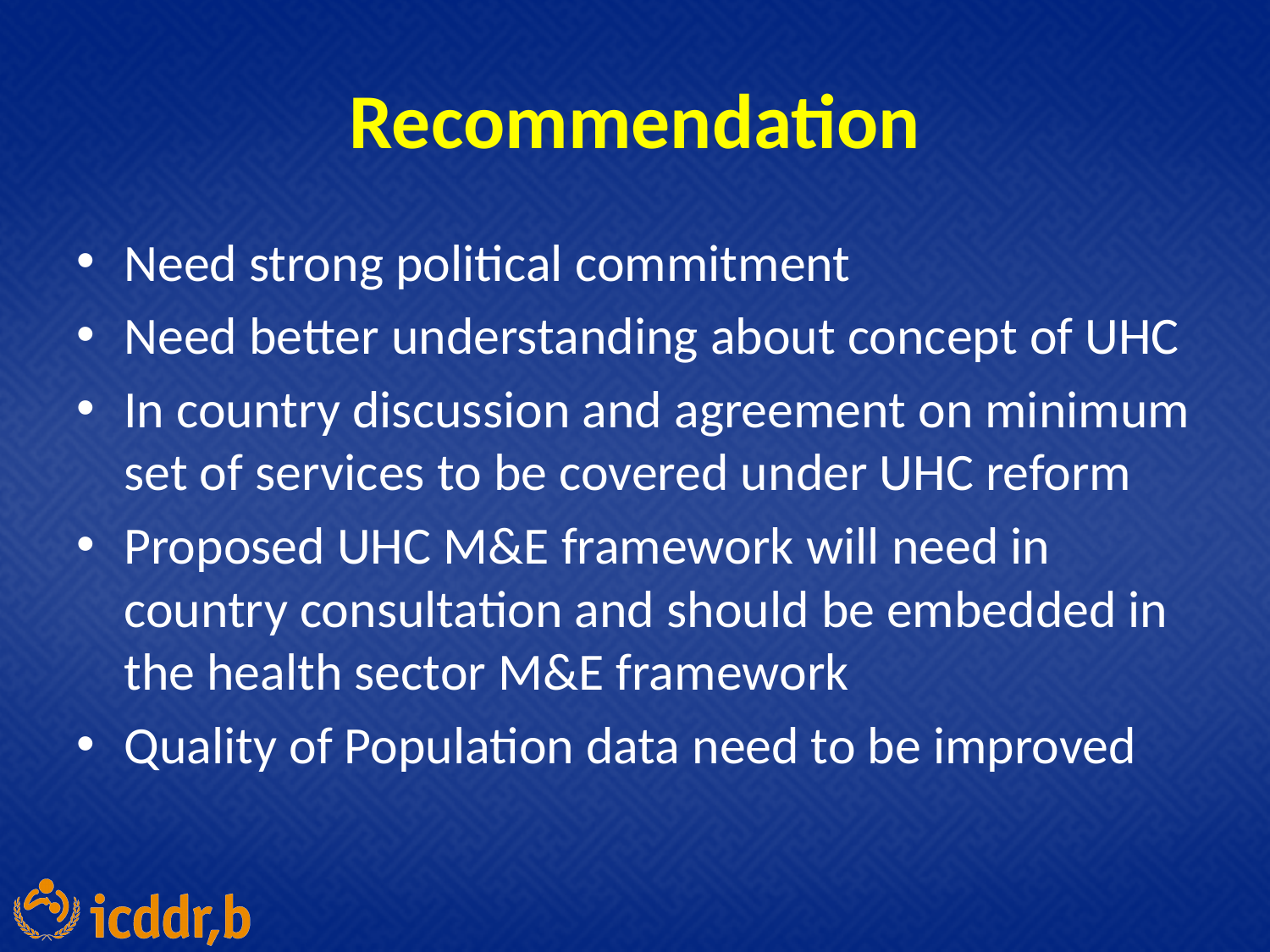

# Recommendation
Need strong political commitment
Need better understanding about concept of UHC
In country discussion and agreement on minimum set of services to be covered under UHC reform
Proposed UHC M&E framework will need in country consultation and should be embedded in the health sector M&E framework
Quality of Population data need to be improved